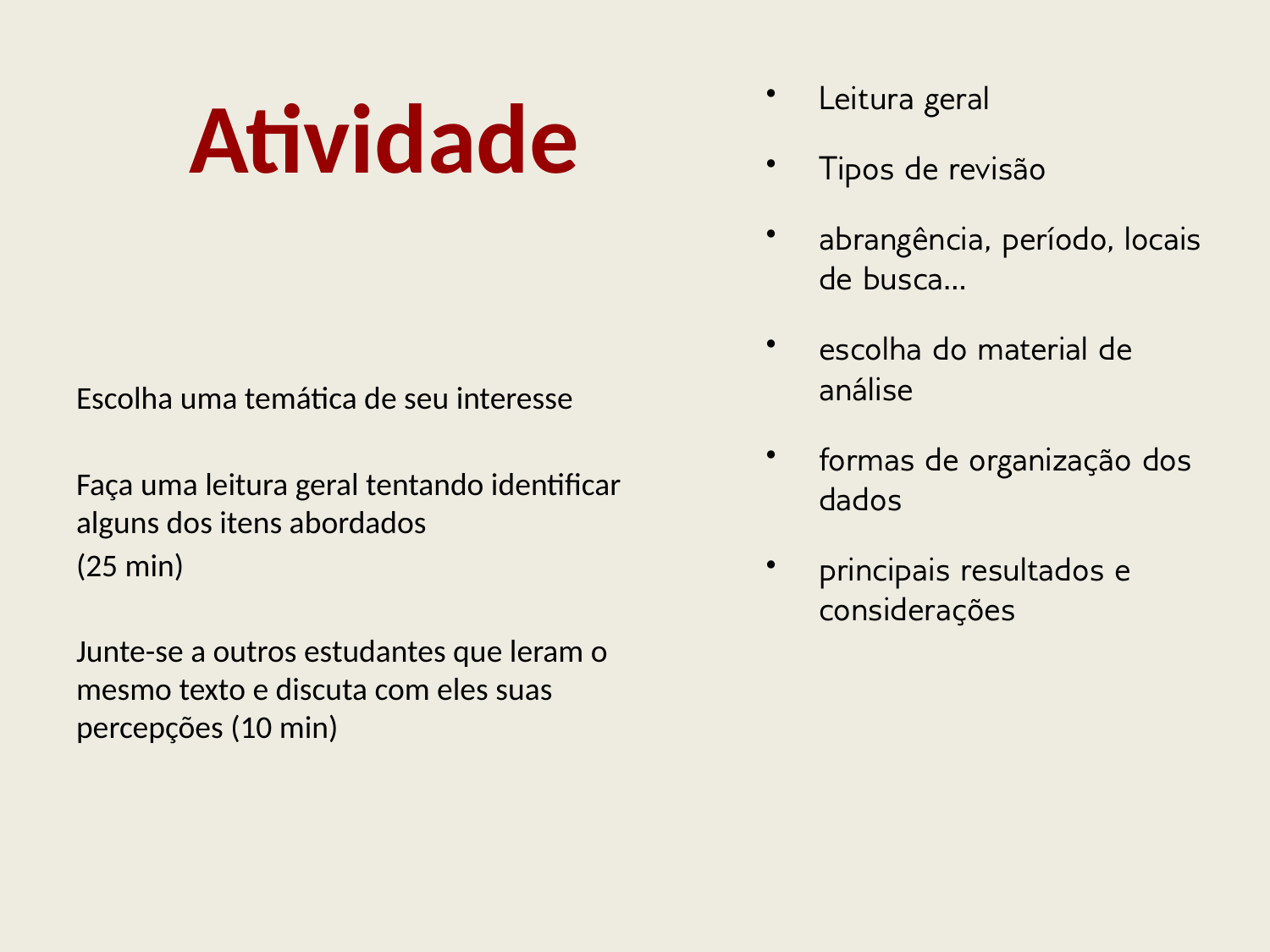

# Atividade
Leitura geral
Tipos de revisão
abrangência, período, locais de busca…
escolha do material de análise
formas de organização dos dados
principais resultados e considerações

Escolha uma temática de seu interesse

Faça uma leitura geral tentando identificar alguns dos itens abordados
(25 min)

Junte-se a outros estudantes que leram o mesmo texto e discuta com eles suas percepções (10 min)